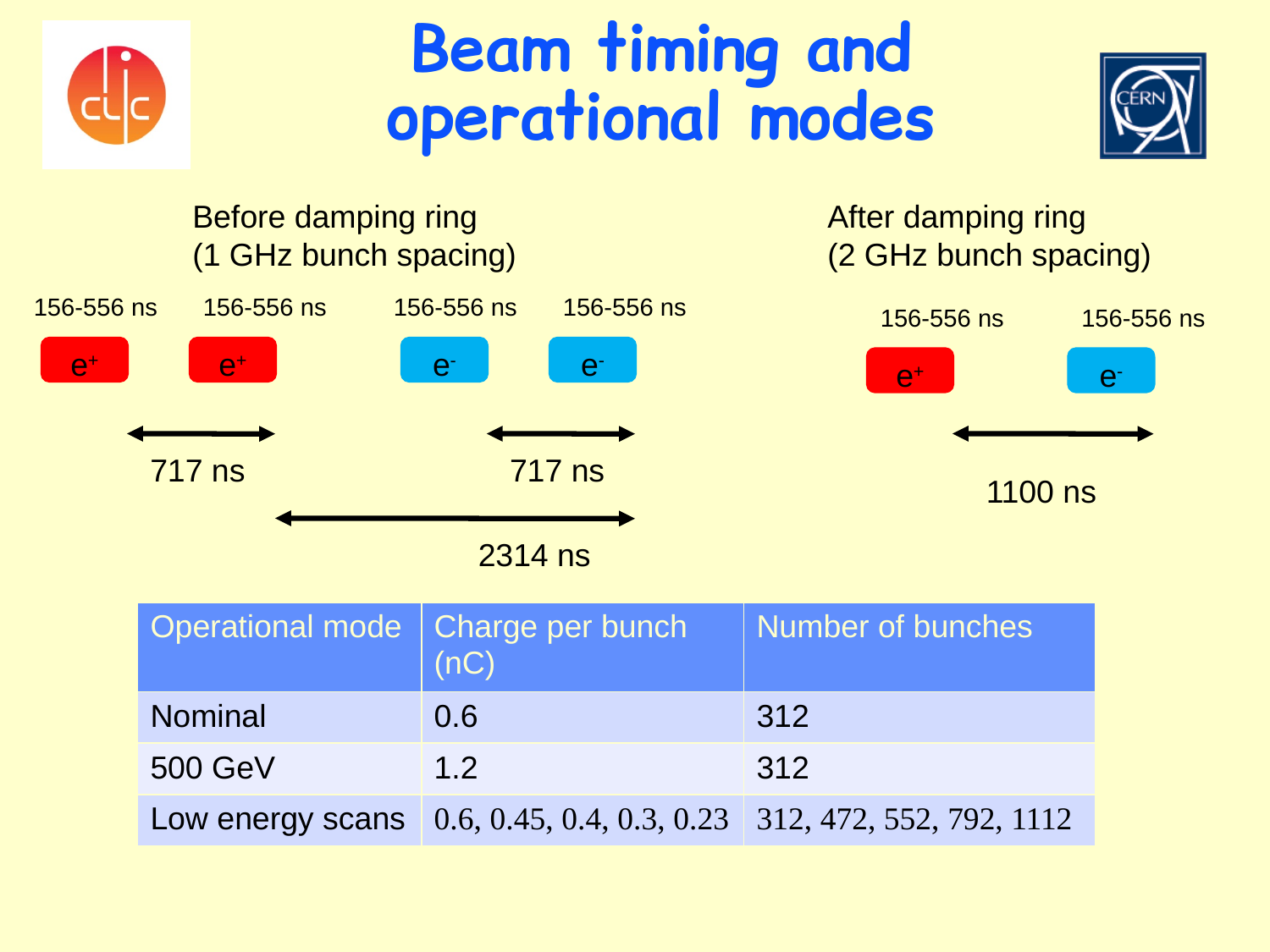

# Beam timing and operational modes
Before damping ring
(1 GHz bunch spacing)
After damping ring
(2 GHz bunch spacing)
156-556 ns
156-556 ns
156-556 ns
156-556 ns
156-556 ns
156-556 ns

e+

e+

e-

e-

e+

e-
717 ns
717 ns
1100 ns
2314 ns
| Operational mode | Charge per bunch (nC) | Number of bunches |
| --- | --- | --- |
| Nominal | 0.6 | 312 |
| 500 GeV | 1.2 | 312 |
| Low energy scans | 0.6, 0.45, 0.4, 0.3, 0.23 | 312, 472, 552, 792, 1112 |